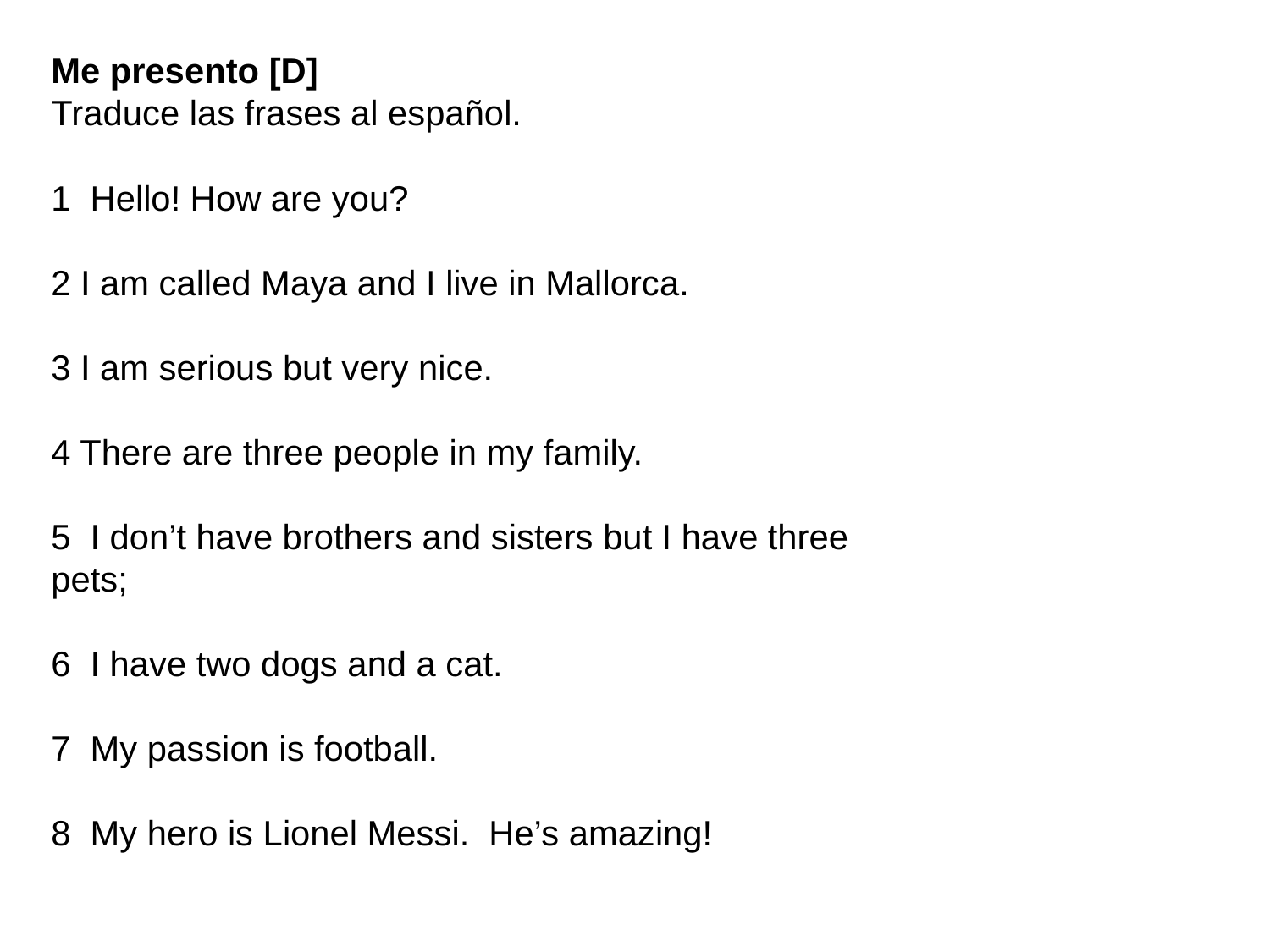

Me presento [D]
Traduce las frases al español.
1  Hello! How are you?
2 I am called Maya and I live in Mallorca.
3 I am serious but very nice.
4 There are three people in my family.
5  I don’t have brothers and sisters but I have three pets;
6  I have two dogs and a cat.
7  My passion is football.
8  My hero is Lionel Messi.  He’s amazing!